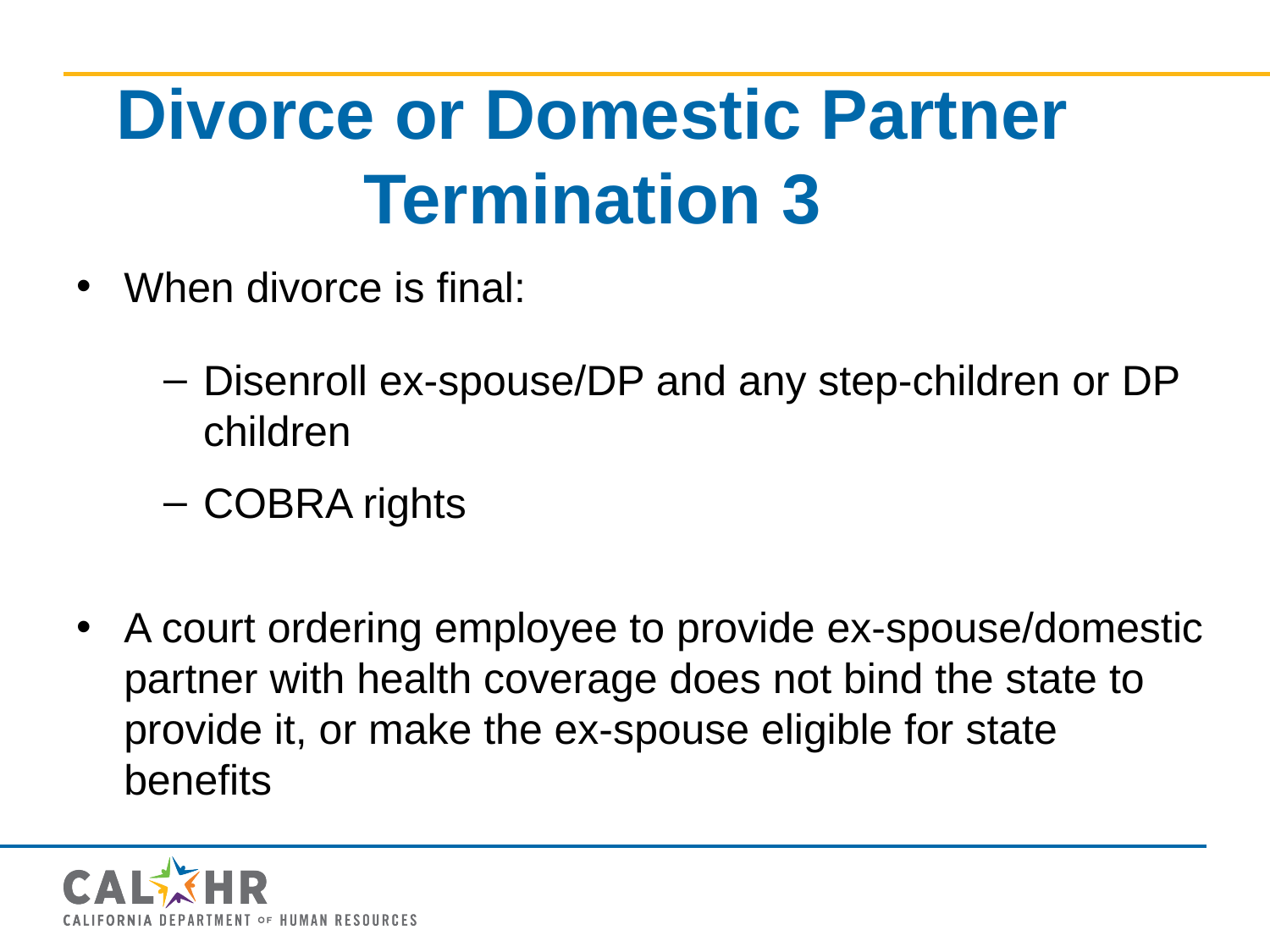

# Divorce or Domestic Partner Termination 3
When divorce is final:
Disenroll ex-spouse/DP and any step-children or DP children
COBRA rights
A court ordering employee to provide ex-spouse/domestic partner with health coverage does not bind the state to provide it, or make the ex-spouse eligible for state benefits